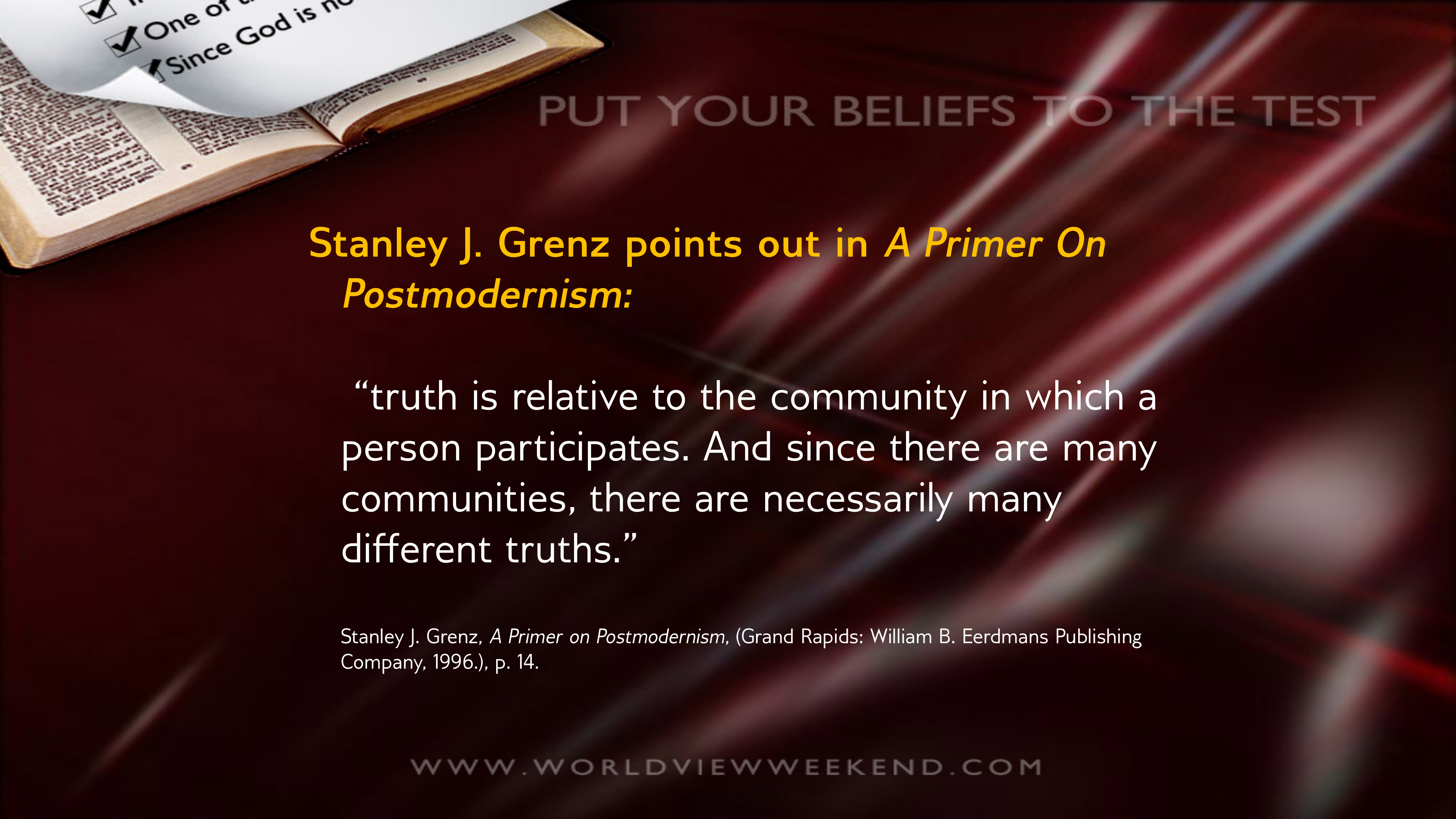

Stanley J. Grenz points out in A Primer On Postmodernism:
 “truth is relative to the community in which a person participates. And since there are many communities, there are necessarily many different truths.”
Stanley J. Grenz, A Primer on Postmodernism, (Grand Rapids: William B. Eerdmans Publishing Company, 1996.), p. 14.